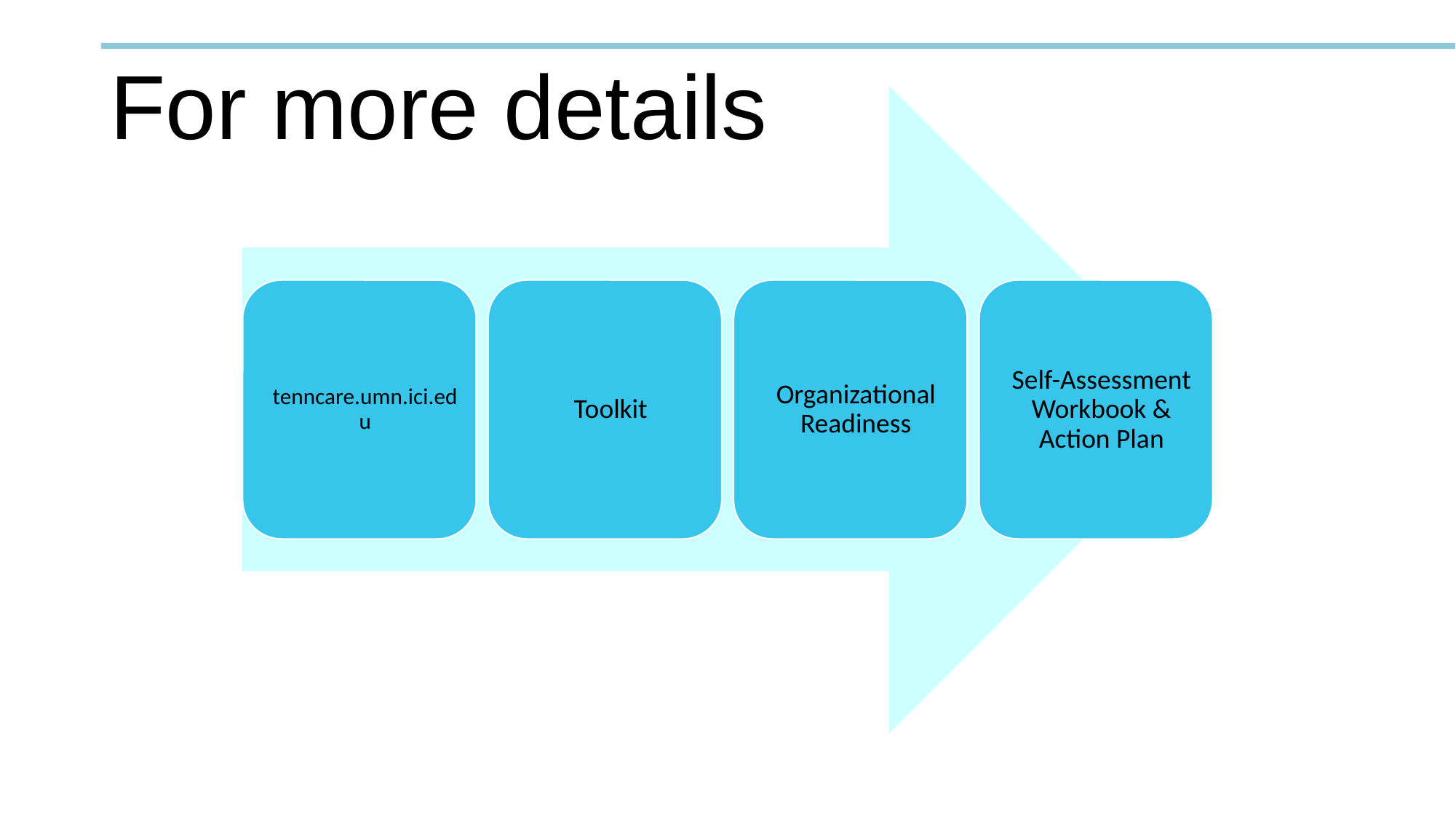

# For more details
tenncare.umn.ici.edu
Toolkit
Organizational Readiness
Self-Assessment Workbook & Action Plan